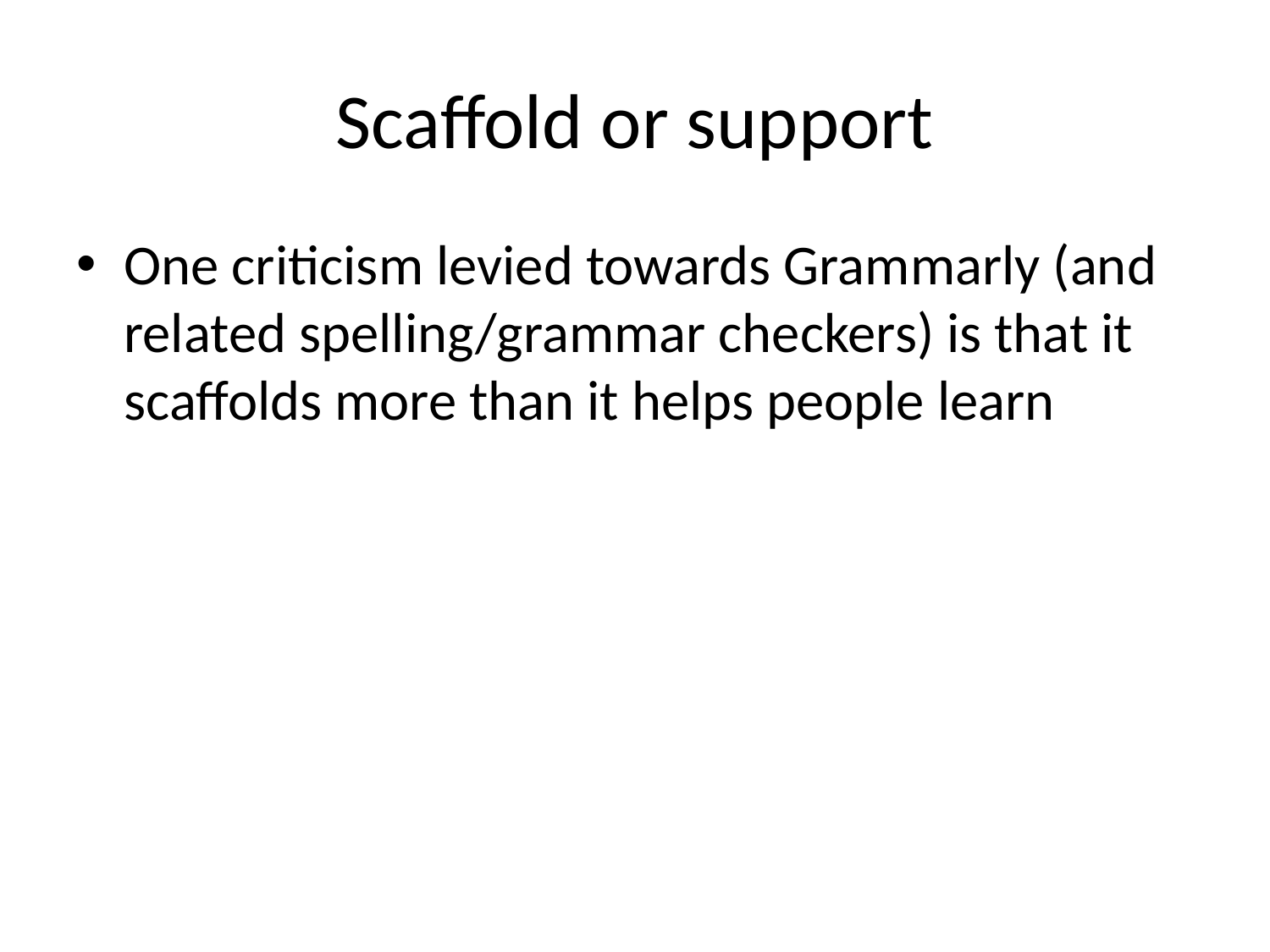

# Scaffold or support
One criticism levied towards Grammarly (and related spelling/grammar checkers) is that it scaffolds more than it helps people learn